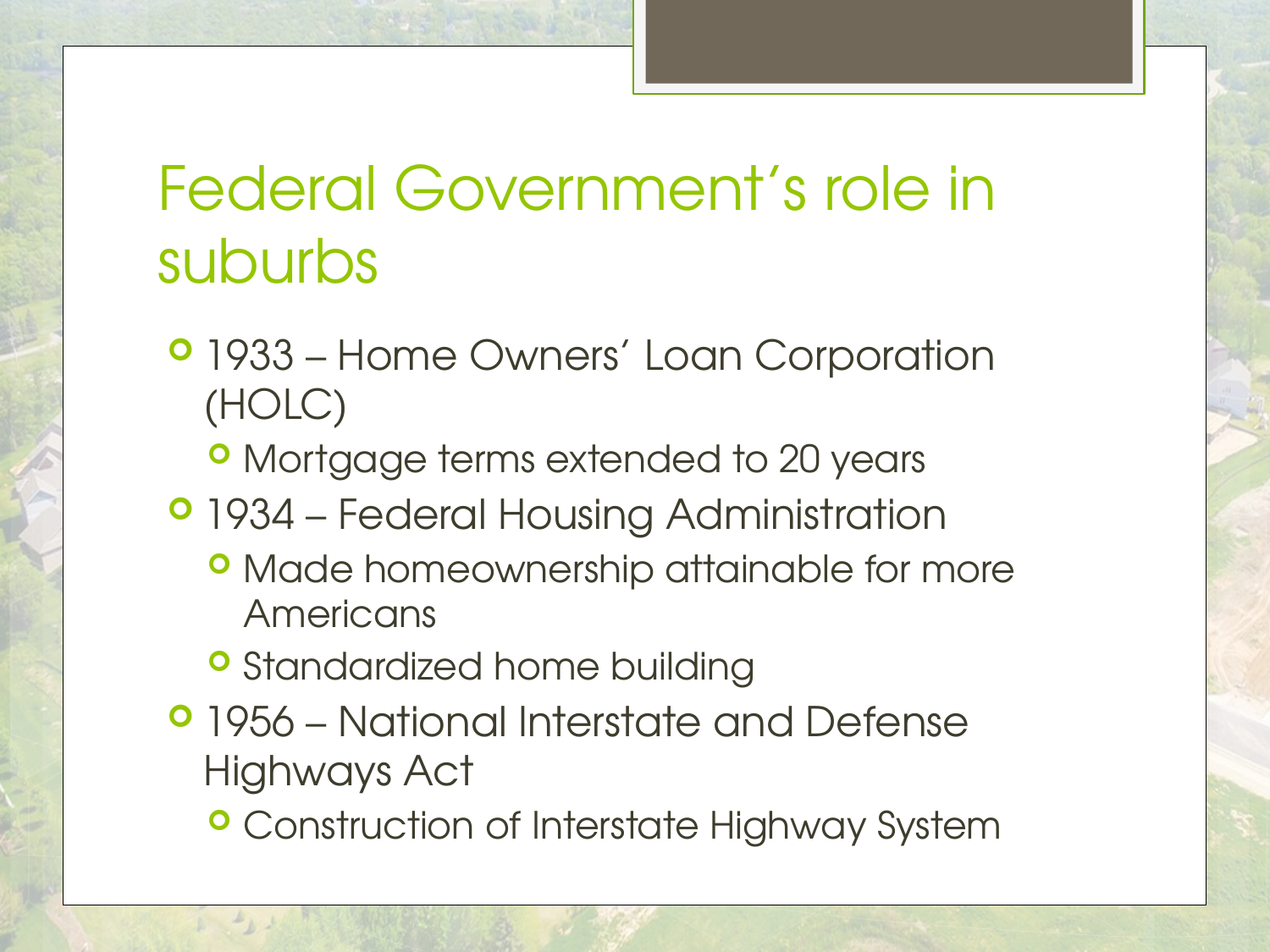

# Federal Government’s role in suburbs
1933 – Home Owners’ Loan Corporation (HOLC)
Mortgage terms extended to 20 years
1934 – Federal Housing Administration
Made homeownership attainable for more Americans
Standardized home building
1956 – National Interstate and Defense Highways Act
Construction of Interstate Highway System